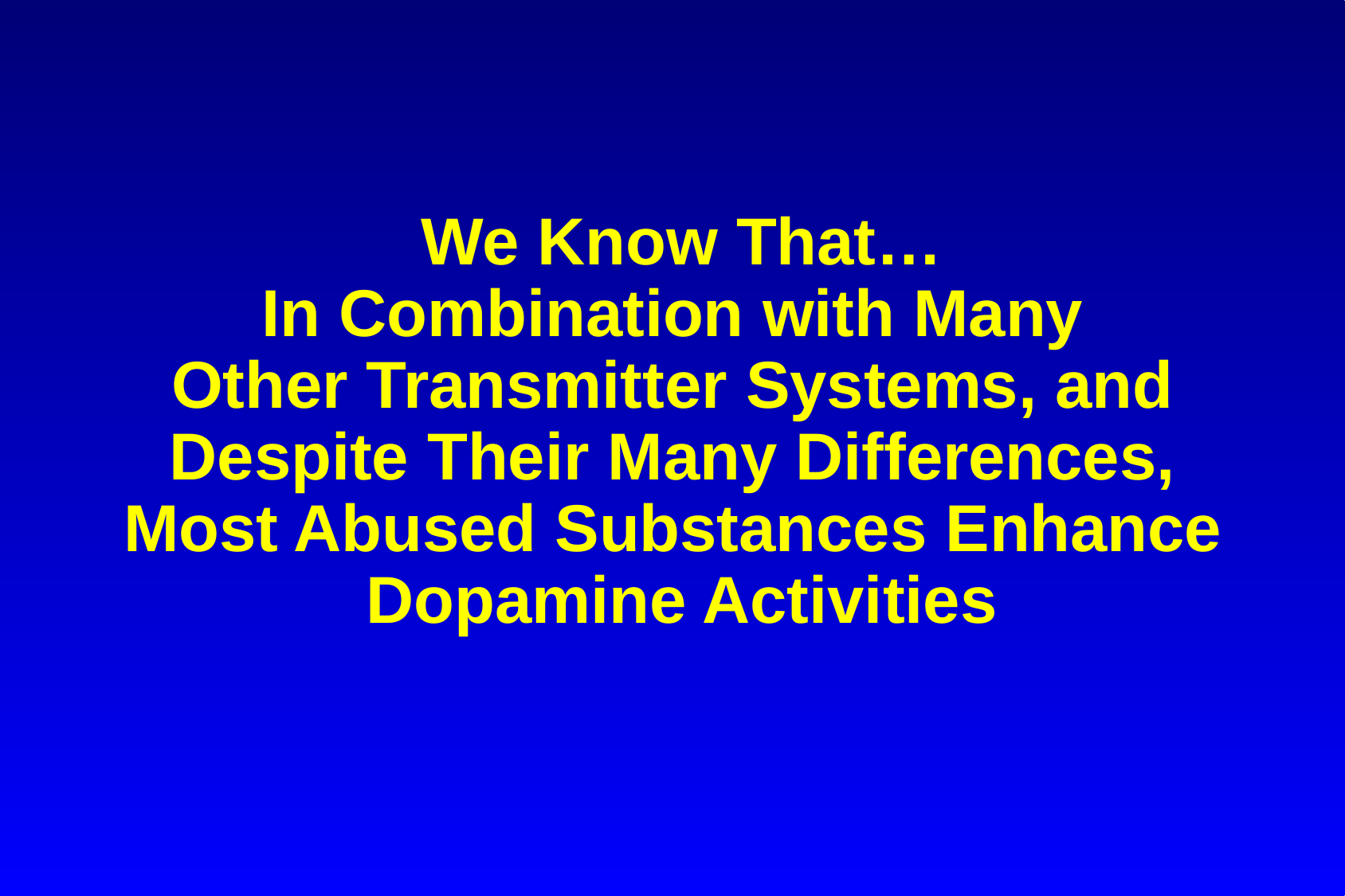

We Know That…
In Combination with Many
Other Transmitter Systems, and
Despite Their Many Differences,
Most Abused Substances Enhance
Dopamine Activities